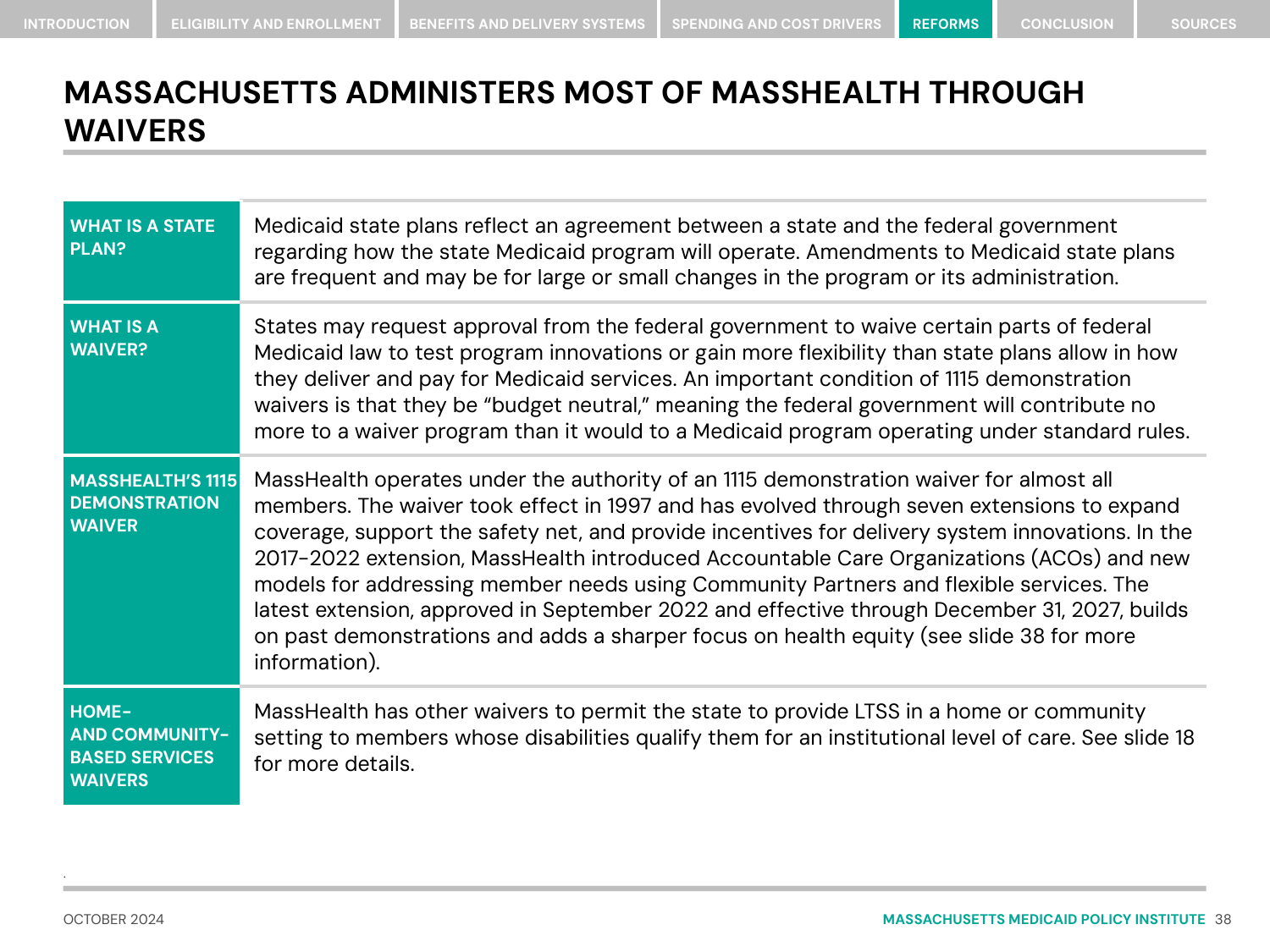

# MASSACHUSETTS ADMINISTERS MOST OF MASSHEALTH THROUGH WAIVERS
| WHAT IS A STATE PLAN? | Medicaid state plans reflect an agreement between a state and the federal government regarding how the state Medicaid program will operate. Amendments to Medicaid state plans are frequent and may be for large or small changes in the program or its administration. |
| --- | --- |
| WHAT IS A WAIVER? | States may request approval from the federal government to waive certain parts of federal Medicaid law to test program innovations or gain more flexibility than state plans allow in how they deliver and pay for Medicaid services. An important condition of 1115 demonstration waivers is that they be “budget neutral,” meaning the federal government will contribute no more to a waiver program than it would to a Medicaid program operating under standard rules. |
| MASSHEALTH’S 1115 DEMONSTRATION WAIVER | MassHealth operates under the authority of an 1115 demonstration waiver for almost all members. The waiver took effect in 1997 and has evolved through seven extensions to expand coverage, support the safety net, and provide incentives for delivery system innovations. In the 2017-2022 extension, MassHealth introduced Accountable Care Organizations (ACOs) and new models for addressing member needs using Community Partners and flexible services. The latest extension, approved in September 2022 and effective through December 31, 2027, builds on past demonstrations and adds a sharper focus on health equity (see slide 38 for more information). |
| HOME- AND COMMUNITY-BASED SERVICES WAIVERS | MassHealth has other waivers to permit the state to provide LTSS in a home or community setting to members whose disabilities qualify them for an institutional level of care. See slide 18 for more details. |
.
38